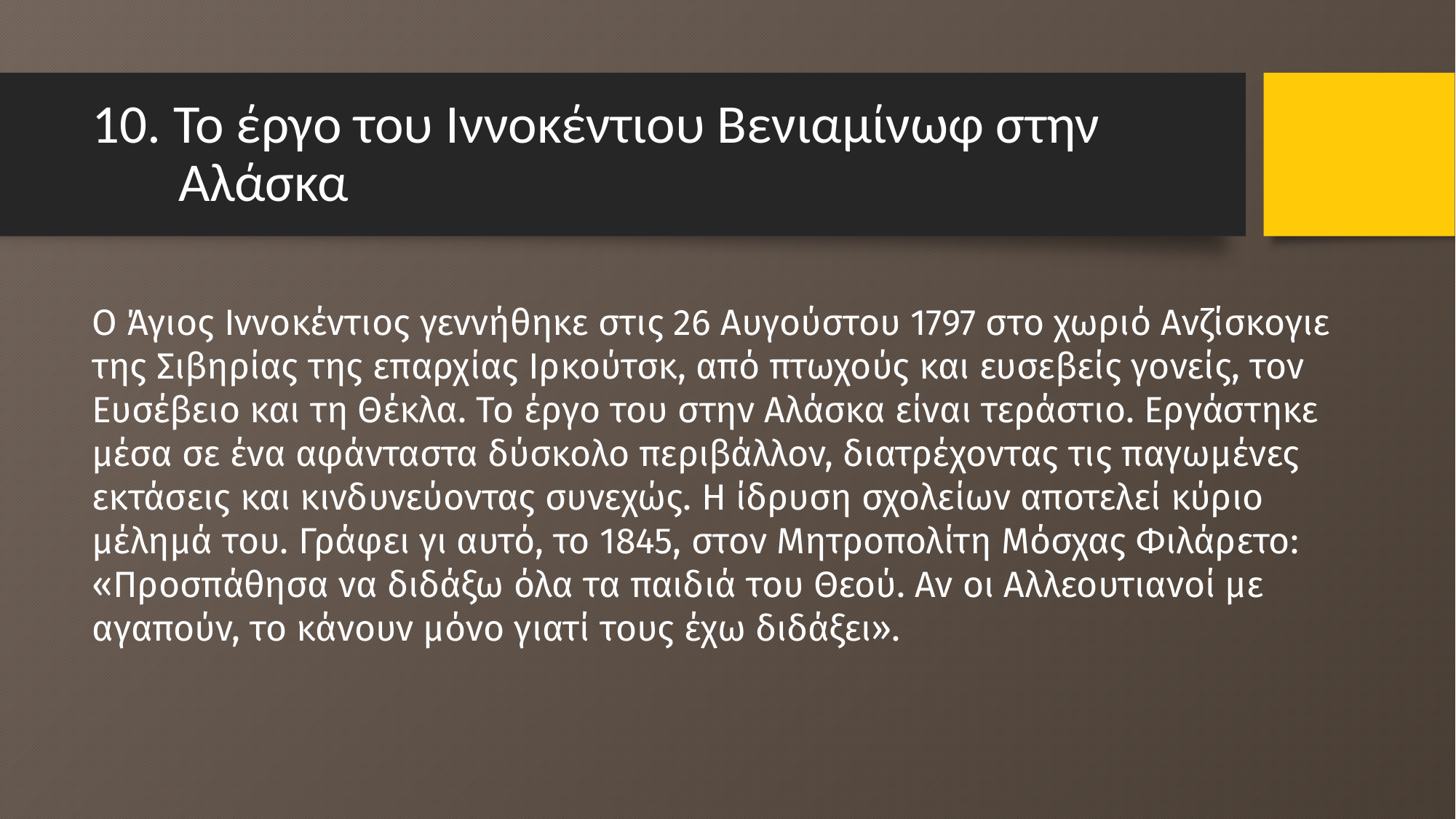

# 10. Το έργο του Ιννοκέντιου Βενιαμίνωφ στην Αλάσκα
Ο Άγιος Ιννοκέντιος γεννήθηκε στις 26 Αυγούστου 1797 στο χωριό Ανζίσκογιε της Σιβηρίας της επαρχίας Ιρκούτσκ, από πτωχούς και ευσεβείς γονείς, τον Ευσέβειο και τη Θέκλα. Το έργο του στην Αλάσκα είναι τεράστιο. Εργάστηκε  μέσα σε ένα αφάνταστα δύσκολο περιβάλλον, διατρέχοντας τις παγωμένες εκτάσεις και κινδυνεύοντας συνεχώς. Η ίδρυση σχολείων αποτελεί κύριο μέλημά του. Γράφει γι αυτό, το 1845, στον Μητροπολίτη Μόσχας Φιλάρετο: «Προσπάθησα να διδάξω όλα τα παιδιά του Θεού. Αν οι Αλλεουτιανοί με αγαπούν, το κάνουν μόνο γιατί τους έχω διδάξει».